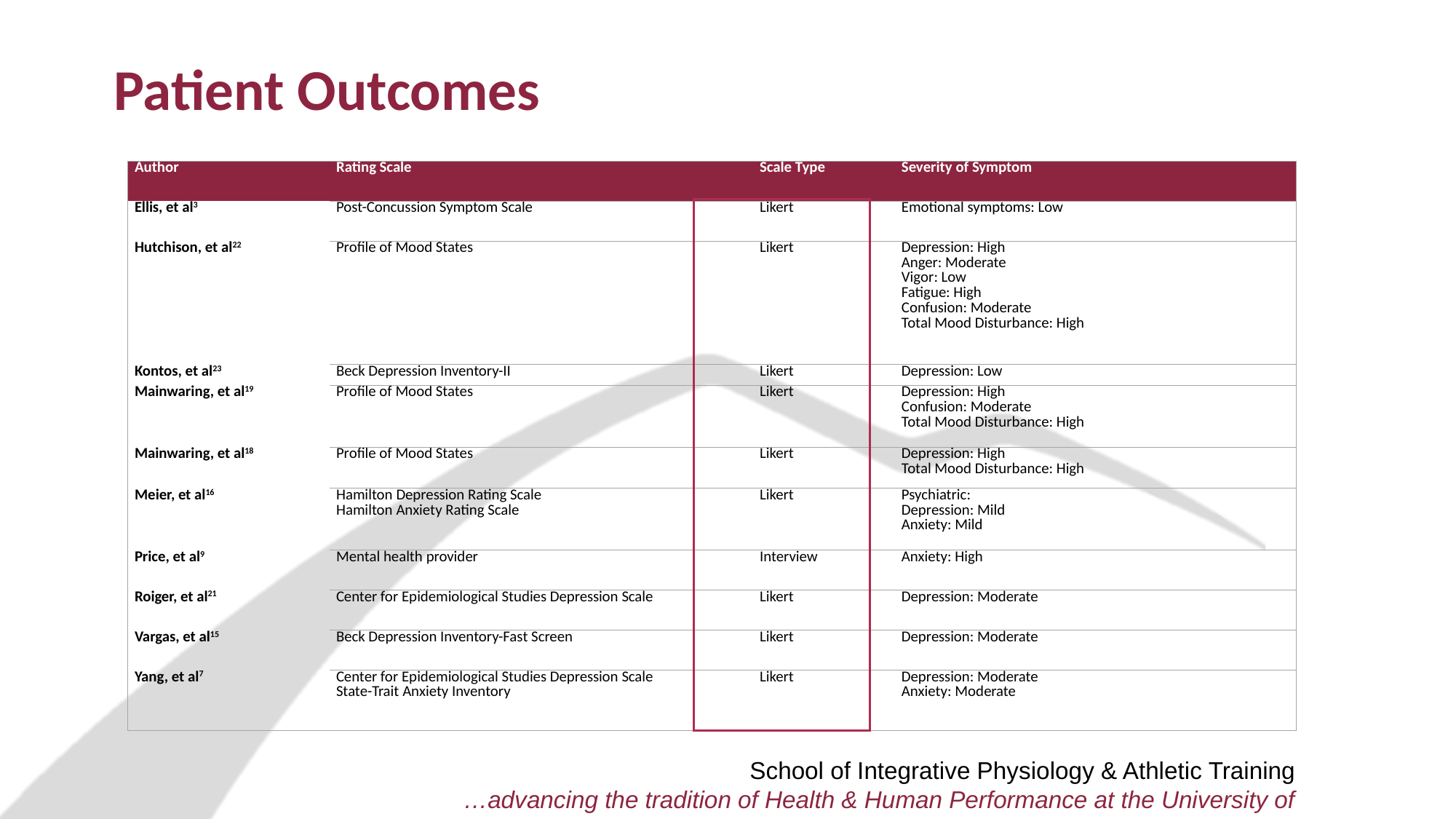

Patient Outcomes
| Author | Rating Scale | Scale Type | Severity of Symptom |
| --- | --- | --- | --- |
| Ellis, et al3 | Post-Concussion Symptom Scale | Likert | Emotional symptoms: Low |
| Hutchison, et al22 | Profile of Mood States | Likert | Depression: High Anger: Moderate Vigor: Low Fatigue: High Confusion: Moderate Total Mood Disturbance: High |
| Kontos, et al23 | Beck Depression Inventory-II | Likert | Depression: Low |
| Mainwaring, et al19 | Profile of Mood States | Likert | Depression: High Confusion: Moderate Total Mood Disturbance: High |
| Mainwaring, et al18 | Profile of Mood States | Likert | Depression: High Total Mood Disturbance: High |
| Meier, et al16 | Hamilton Depression Rating Scale Hamilton Anxiety Rating Scale | Likert | Psychiatric: Depression: Mild Anxiety: Mild |
| Price, et al9 | Mental health provider | Interview | Anxiety: High |
| Roiger, et al21 | Center for Epidemiological Studies Depression Scale | Likert | Depression: Moderate |
| Vargas, et al15 | Beck Depression Inventory-Fast Screen | Likert | Depression: Moderate |
| Yang, et al7 | Center for Epidemiological Studies Depression Scale State-Trait Anxiety Inventory | Likert | Depression: Moderate Anxiety: Moderate |